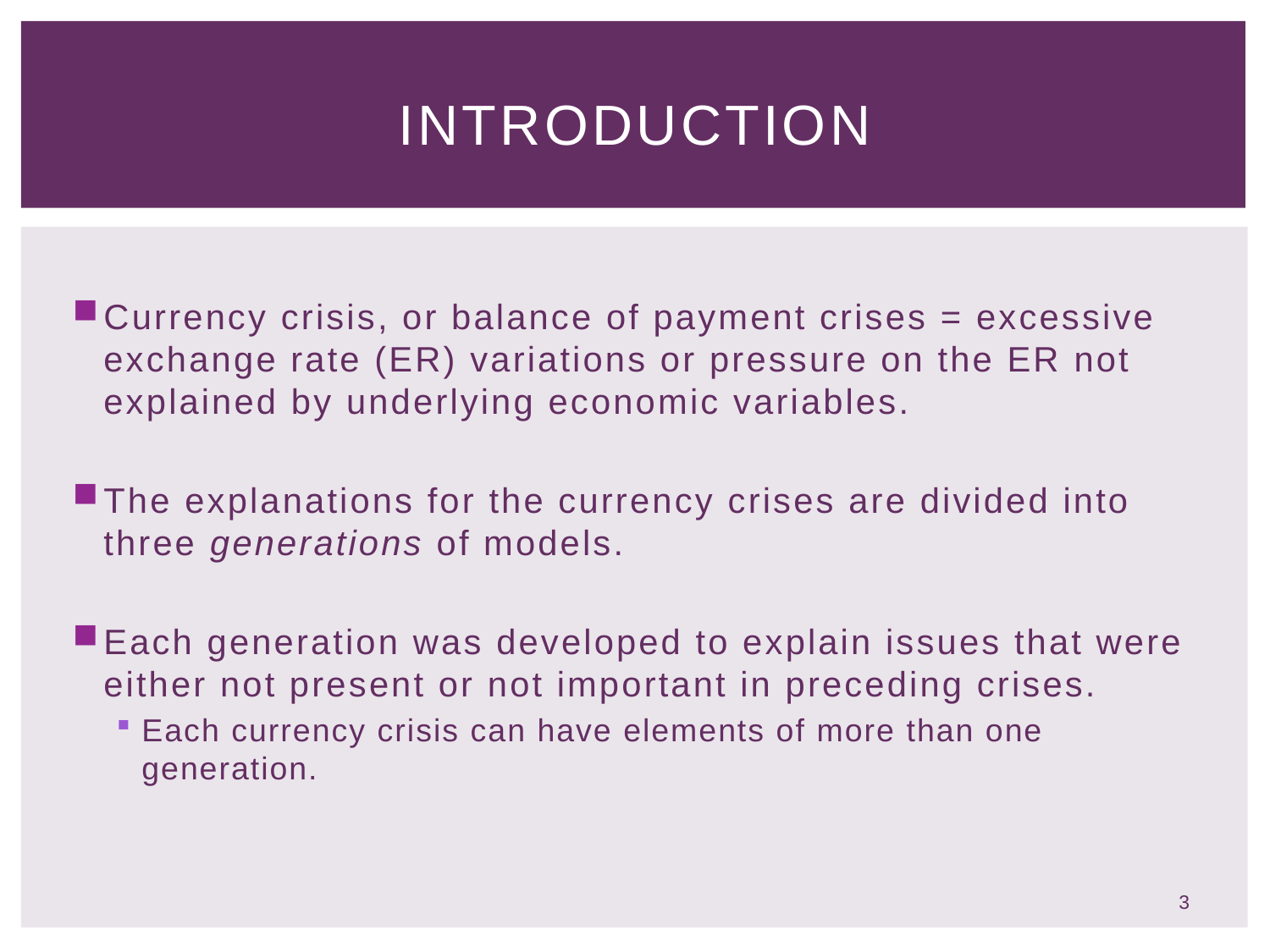

# Introduction

Currency crisis, or balance of payment crises = excessive exchange rate (ER) variations or pressure on the ER not explained by underlying economic variables.

The explanations for the currency crises are divided into three generations of models.

Each generation was developed to explain issues that were either not present or not important in preceding crises.
Each currency crisis can have elements of more than one generation.

3